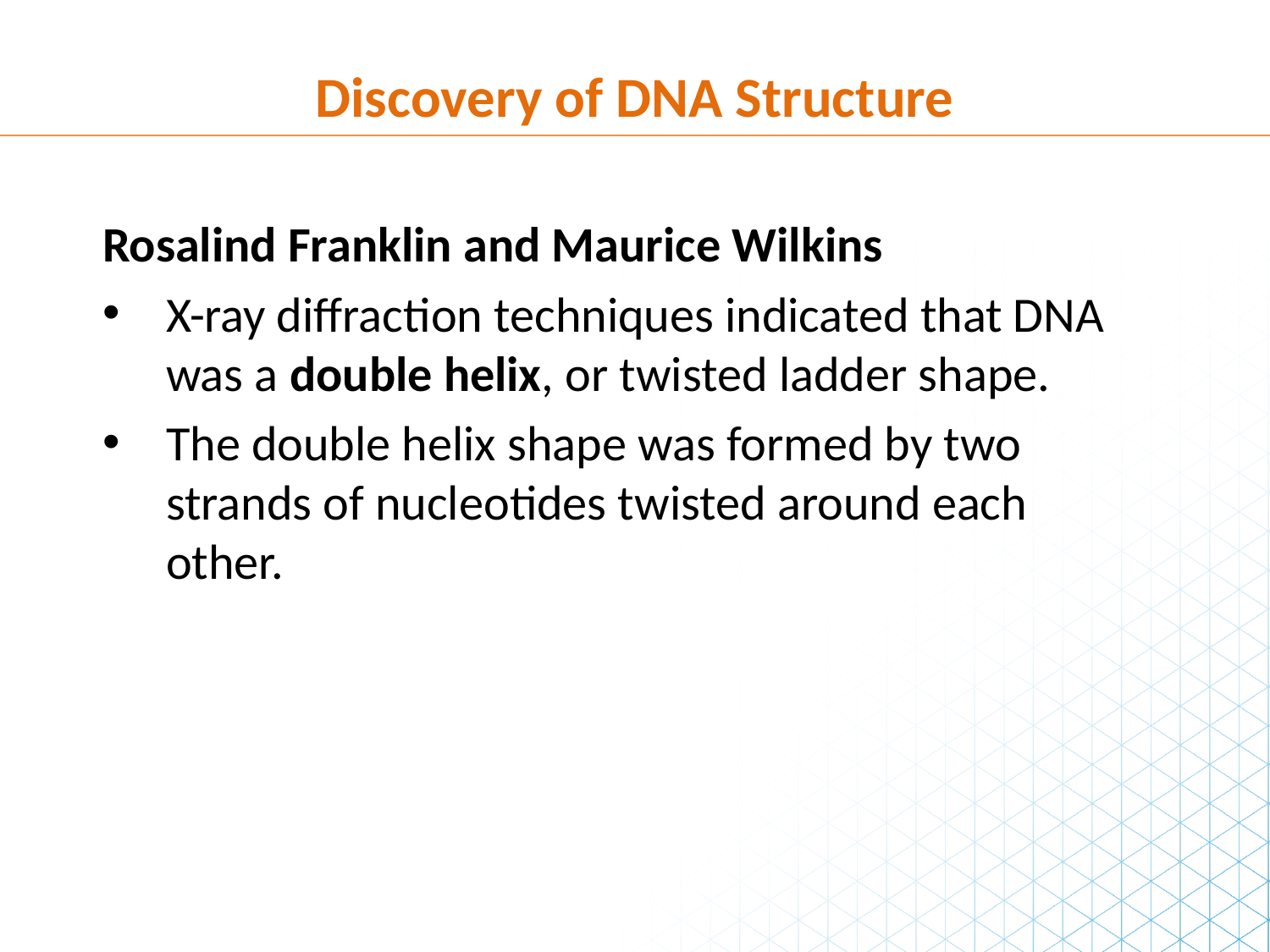

Discovery of DNA Structure
Rosalind Franklin and Maurice Wilkins
X-ray diffraction techniques indicated that DNA was a double helix, or twisted ladder shape.
The double helix shape was formed by two strands of nucleotides twisted around each other.